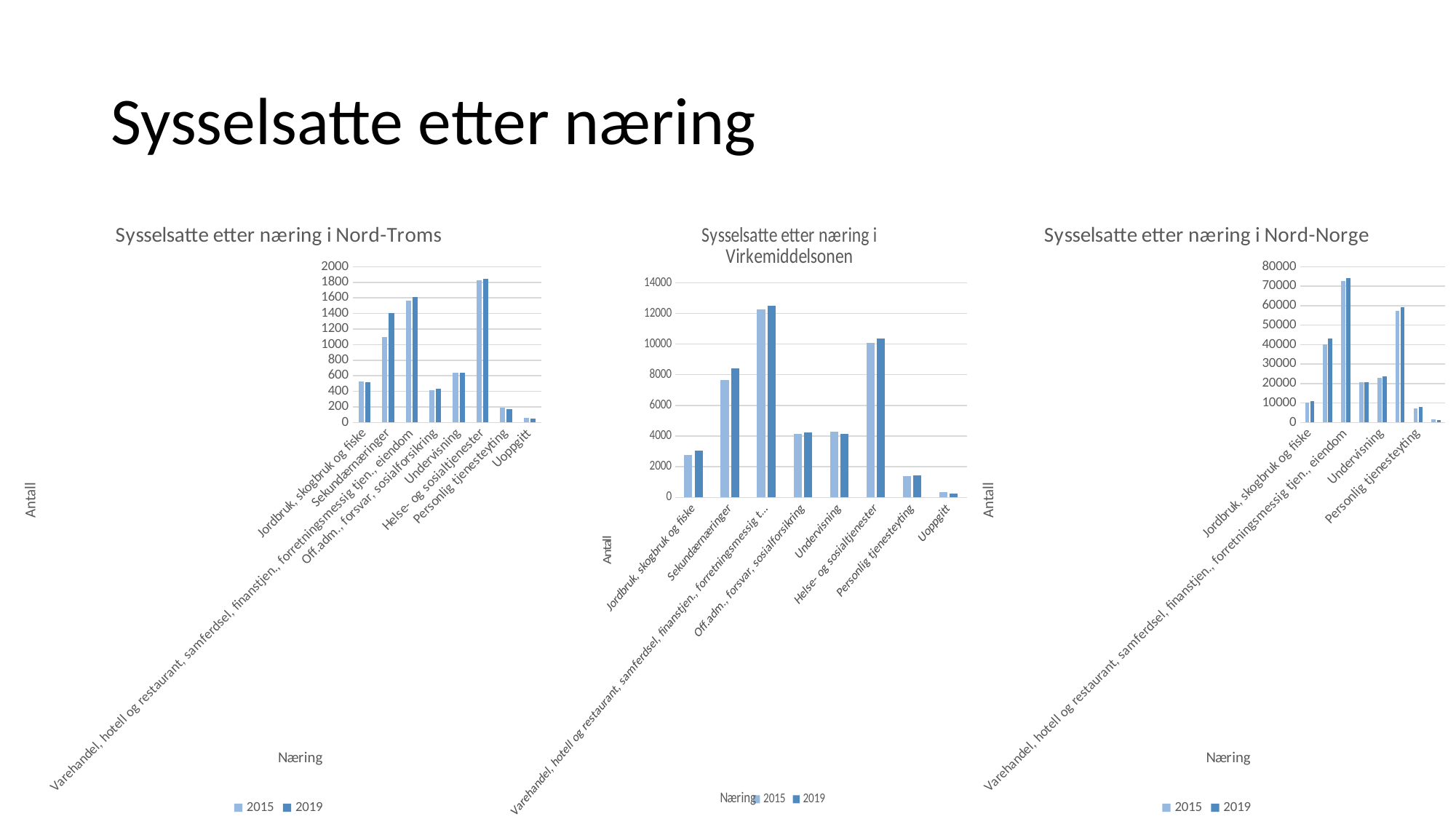

# Sysselsatte etter næring

### Chart: Sysselsatte etter næring i Nord-Troms

| Category | 2015 | 2019 |
|---|---|---|
| Jordbruk, skogbruk og fiske | 524.0 | 516.0 |
| Sekundærnæringer | 1095.0 | 1402.0 |
| Varehandel, hotell og restaurant, samferdsel, finanstjen., forretningsmessig tjen., eiendom | 1568.0 | 1608.0 |
| Off.adm., forsvar, sosialforsikring | 413.0 | 435.0 |
| Undervisning | 639.0 | 635.0 |
| Helse- og sosialtjenester | 1829.0 | 1847.0 |
| Personlig tjenesteyting | 194.0 | 170.0 |
| Uoppgitt | 64.0 | 54.0 |

### Chart: Sysselsatte etter næring i Virkemiddelsonen

| Category | 2015 | 2019 |
|---|---|---|
| Jordbruk, skogbruk og fiske | 2762.0 | 3068.0 |
| Sekundærnæringer | 7658.0 | 8418.0 |
| Varehandel, hotell og restaurant, samferdsel, finanstjen., forretningsmessig tjen., eiendom | 12262.0 | 12489.0 |
| Off.adm., forsvar, sosialforsikring | 4151.0 | 4262.0 |
| Undervisning | 4280.0 | 4149.0 |
| Helse- og sosialtjenester | 10073.0 | 10378.0 |
| Personlig tjenesteyting | 1378.0 | 1455.0 |
| Uoppgitt | 358.0 | 250.0 |

### Chart: Sysselsatte etter næring i Nord-Norge

| Category | 2015 | 2019 |
|---|---|---|
| Jordbruk, skogbruk og fiske | 10265.0 | 11081.0 |
| Sekundærnæringer | 40219.0 | 43128.0 |
| Varehandel, hotell og restaurant, samferdsel, finanstjen., forretningsmessig tjen., eiendom | 72817.0 | 74228.0 |
| Off.adm., forsvar, sosialforsikring | 20733.0 | 20650.0 |
| Undervisning | 22919.0 | 23707.0 |
| Helse- og sosialtjenester | 57301.0 | 59369.0 |
| Personlig tjenesteyting | 7330.0 | 7853.0 |
| Uoppgitt | 1517.0 | 1136.0 |